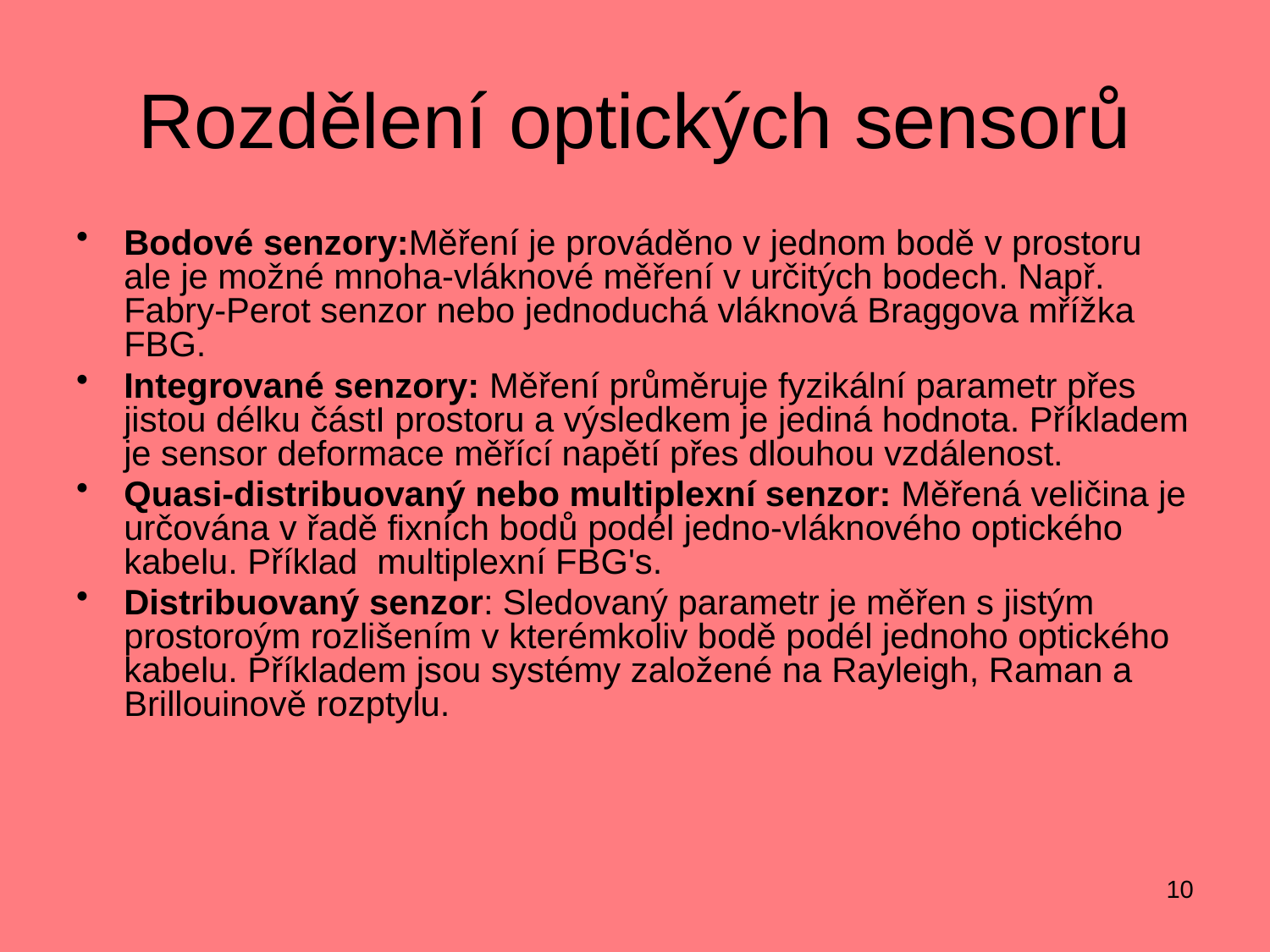

# Rozdělení optických sensorů
Bodové senzory:Měření je prováděno v jednom bodě v prostoru ale je možné mnoha-vláknové měření v určitých bodech. Např.  Fabry-Perot senzor nebo jednoduchá vláknová Braggova mřížka FBG.
Integrované senzory: Měření průměruje fyzikální parametr přes jistou délku částI prostoru a výsledkem je jediná hodnota. Příkladem je sensor deformace měřící napětí přes dlouhou vzdálenost.
Quasi-distribuovaný nebo multiplexní senzor: Měřená veličina je určována v řadě fixních bodů podél jedno-vláknového optického kabelu. Příklad  multiplexní FBG's.
Distribuovaný senzor: Sledovaný parametr je měřen s jistým prostoroým rozlišením v kterémkoliv bodě podél jednoho optického kabelu. Příkladem jsou systémy založené na Rayleigh, Raman a Brillouinově rozptylu.
10